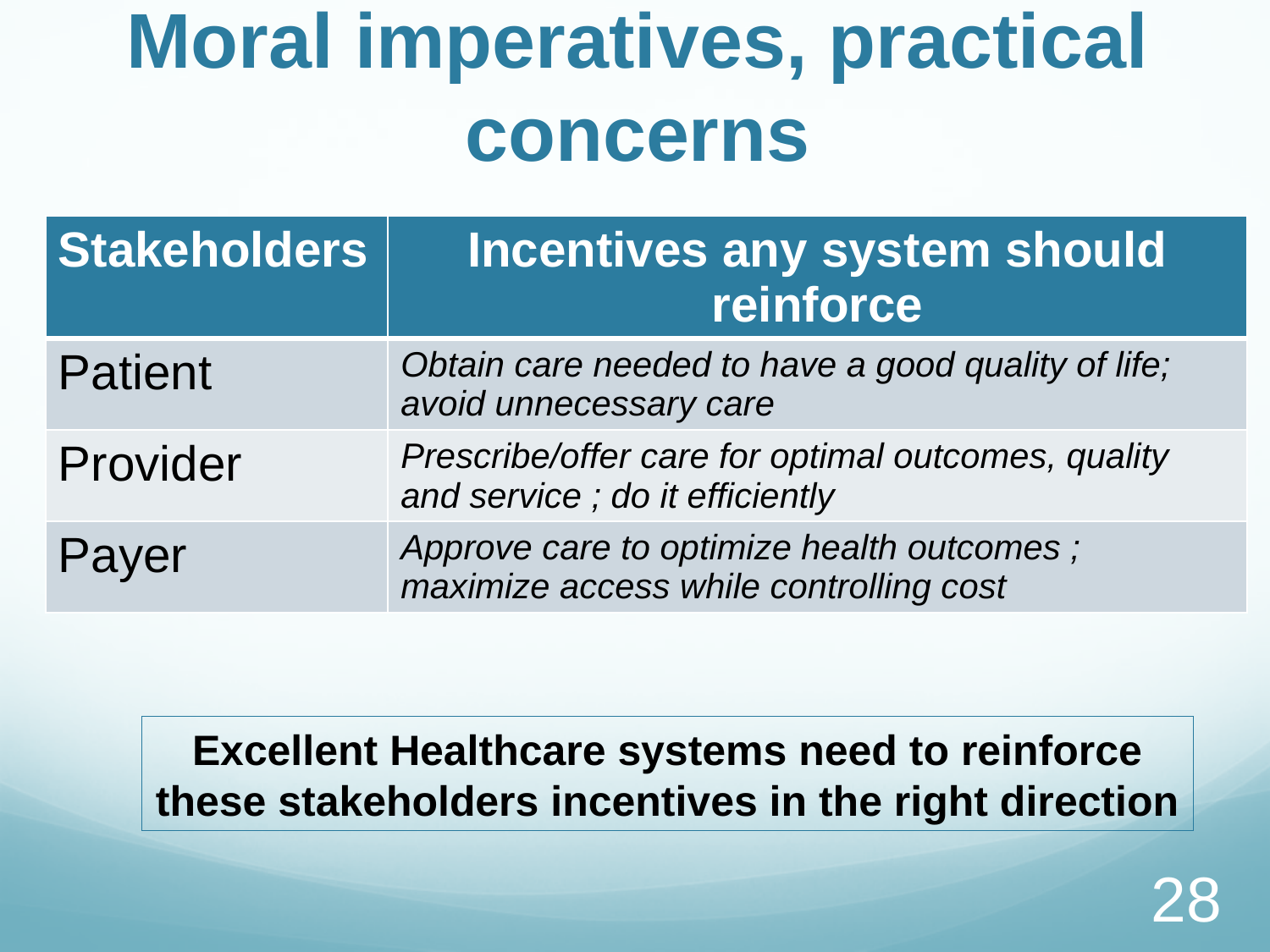

# Moral imperatives, practical concerns
| Stakeholders | Incentives any system should reinforce |
| --- | --- |
| Patient | Obtain care needed to have a good quality of life; avoid unnecessary care |
| Provider | Prescribe/offer care for optimal outcomes, quality and service ; do it efficiently |
| Payer | Approve care to optimize health outcomes ; maximize access while controlling cost |
Excellent Healthcare systems need to reinforce these stakeholders incentives in the right direction
28